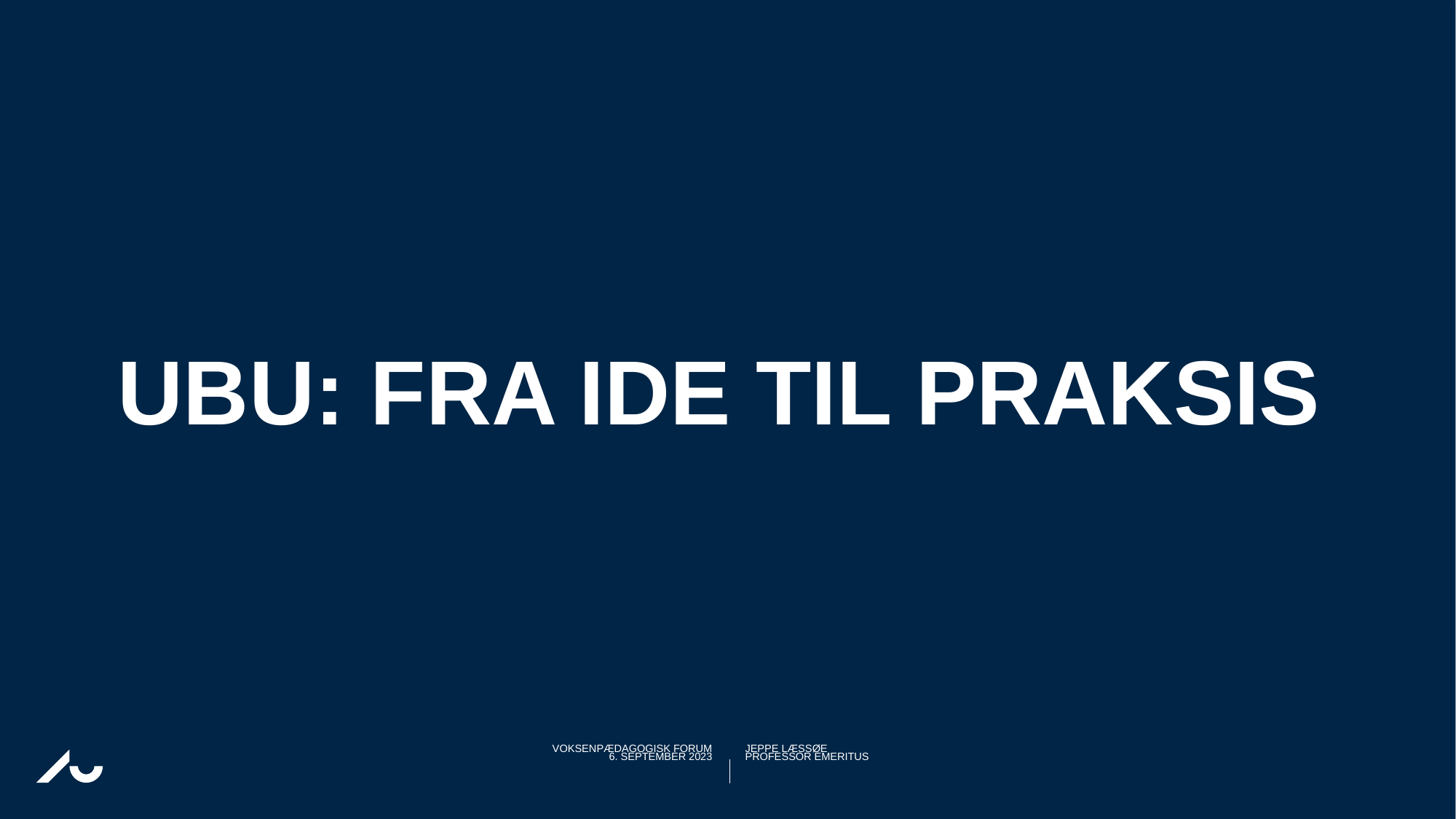

# UBU: fra ide til praksis
13.09.202306-09-2023